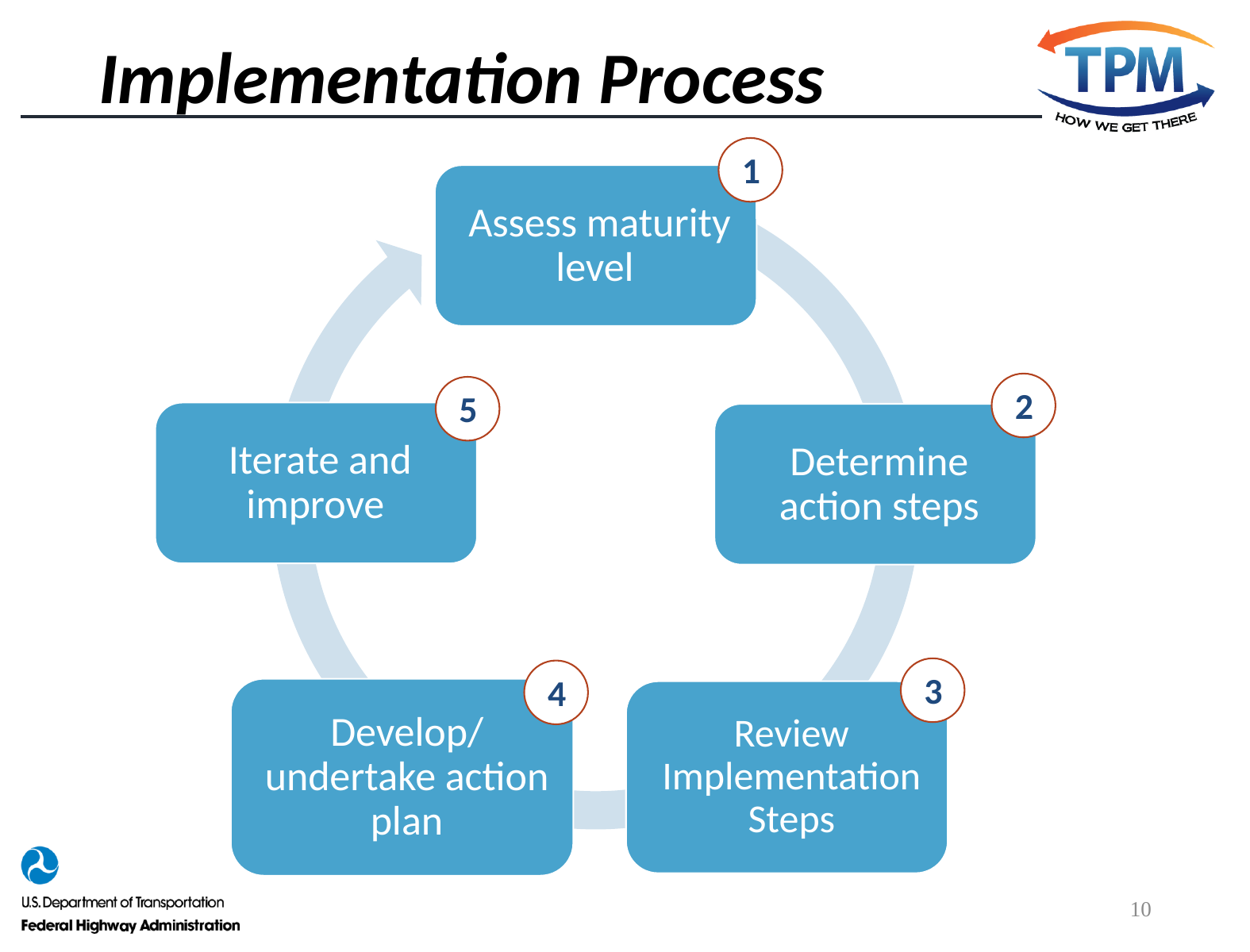

# Implementation Process

1
Assess maturity level
Determine action steps
Review Implementation Steps
Develop/ undertake action plan
Iterate and improve

2

5

3

4

10